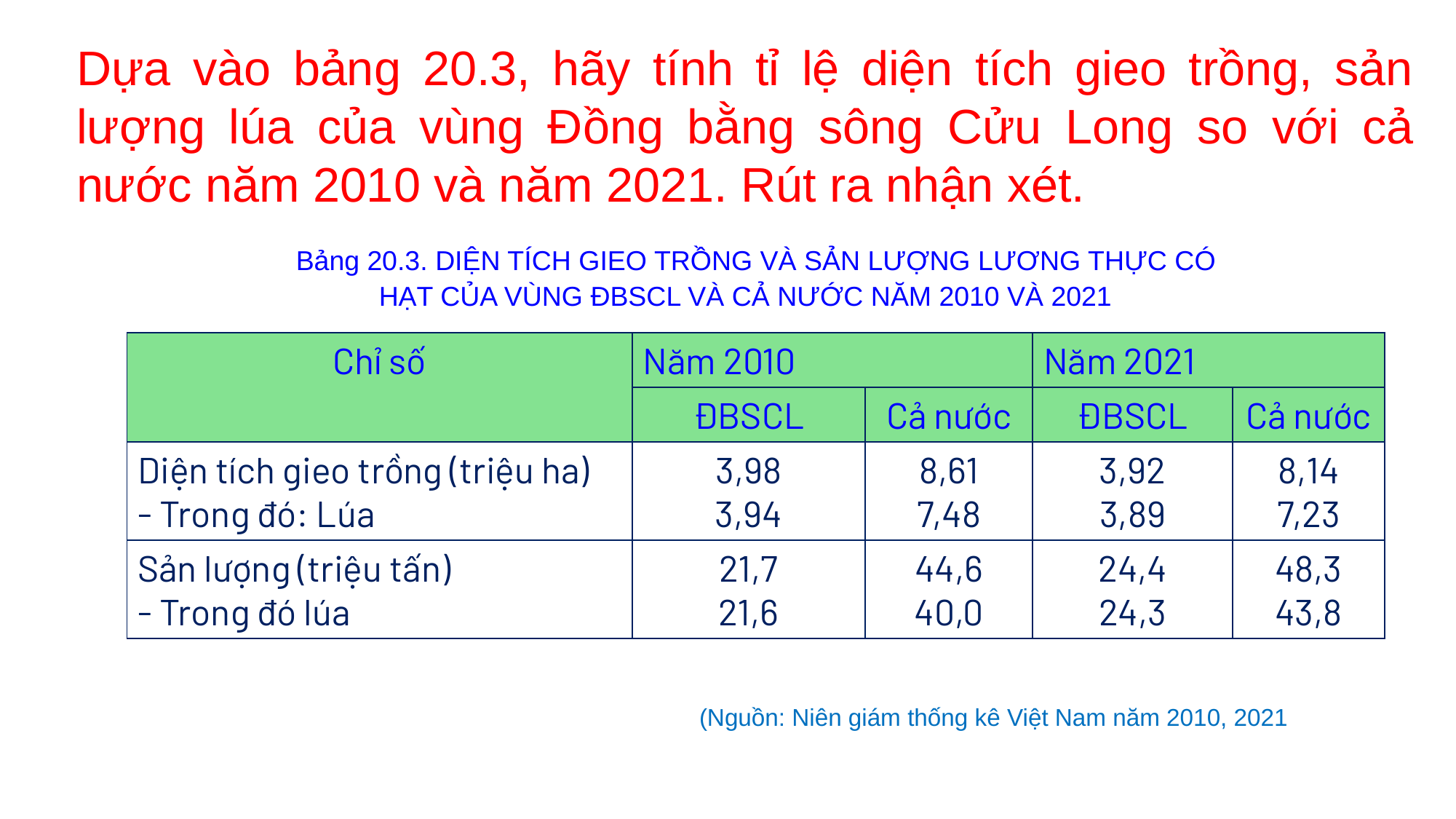

Dựa vào bảng 20.3, hãy tính tỉ lệ diện tích gieo trồng, sản lượng lúa của vùng Đồng bằng sông Cửu Long so với cả nước năm 2010 và năm 2021. Rút ra nhận xét.
Bảng 20.3. DIỆN TÍCH GIEO TRỒNG VÀ SẢN LƯỢNG LƯƠNG THỰC CÓ HẠT CỦA VÙNG ĐBSCL VÀ CẢ NƯỚC NĂM 2010 VÀ 2021

| Chỉ số | Năm 2010 |  | Năm 2021 |  |
| --- | --- | --- | --- | --- |
|  | ĐBSCL | Cả nước | ĐBSCL | Cả nước |
| Diện tích gieo trồng (triệu ha) - Trong đó: Lúa | 3,98 3,94 | 8,61 7,48 | 3,92 3,89 | 8,14 7,23 |
| Sản lượng (triệu tấn) - Trong đó lúa | 21,7 21,6 | 44,6 40,0 | 24,4 24,3 | 48,3 43,8 |
(Nguồn: Niên giám thống kê Việt Nam năm 2010, 2021